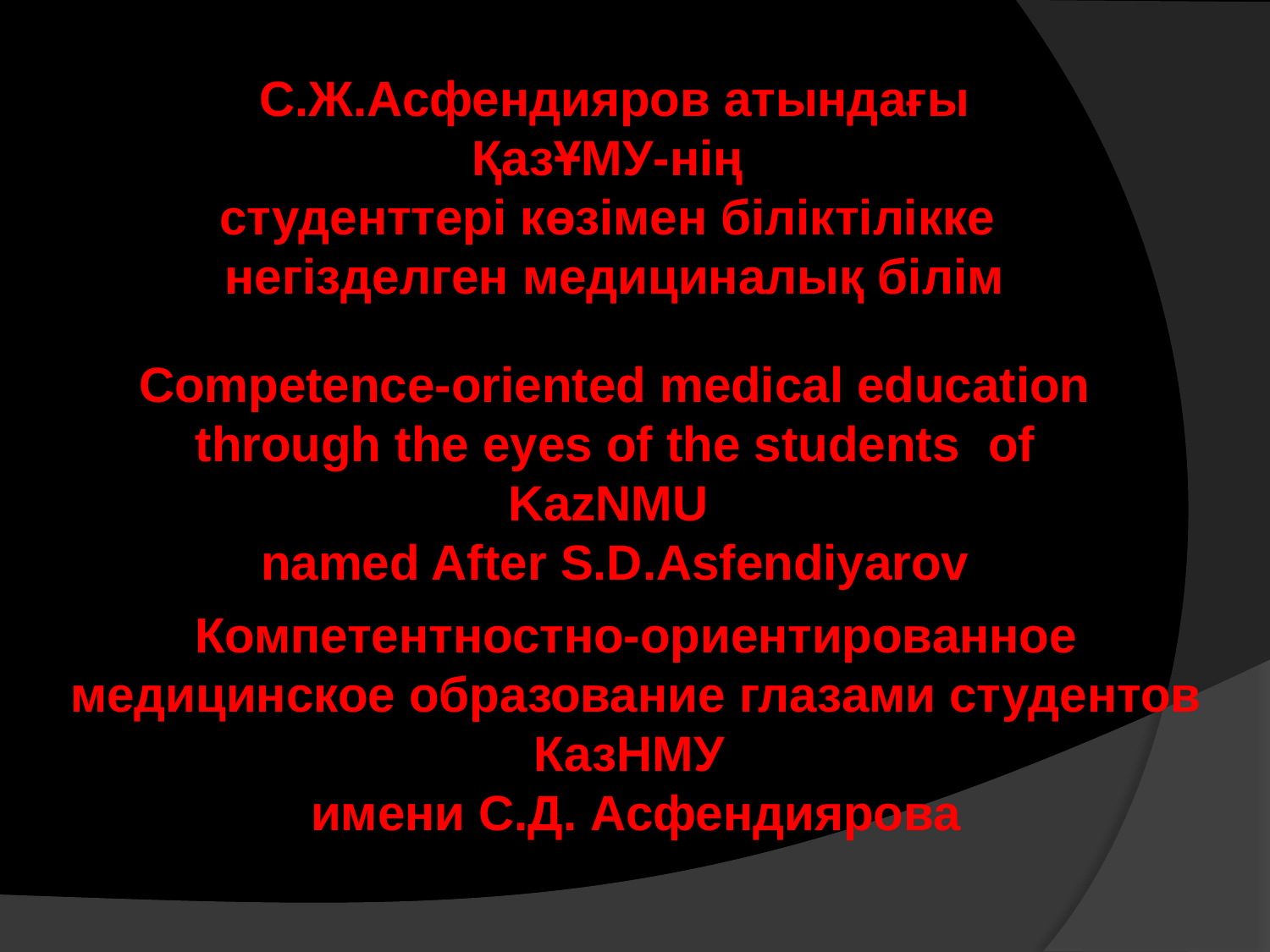

С.Ж.Асфендияров атындағы ҚазҰМУ-нің
студенттері көзімен біліктілікке
негізделген медициналық білім
Competence-oriented medical education through the eyes of the students  of KazNMU
named After S.D.Asfendiyarov
Компетентностно-ориентированное медицинское образование глазами студентов КазНМУ
имени С.Д. Асфендиярова